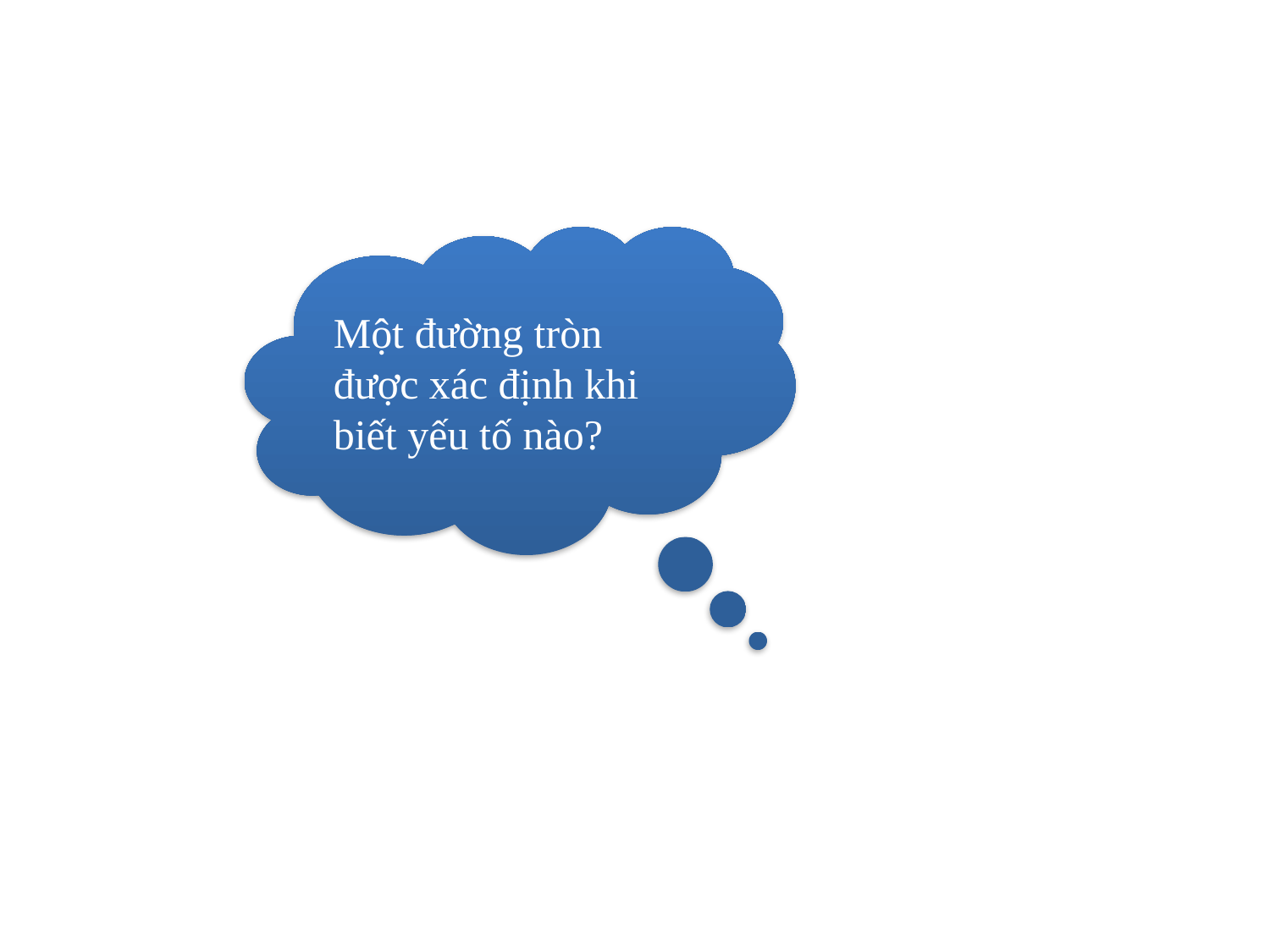

Một đường tròn được xác định khi biết yếu tố nào?